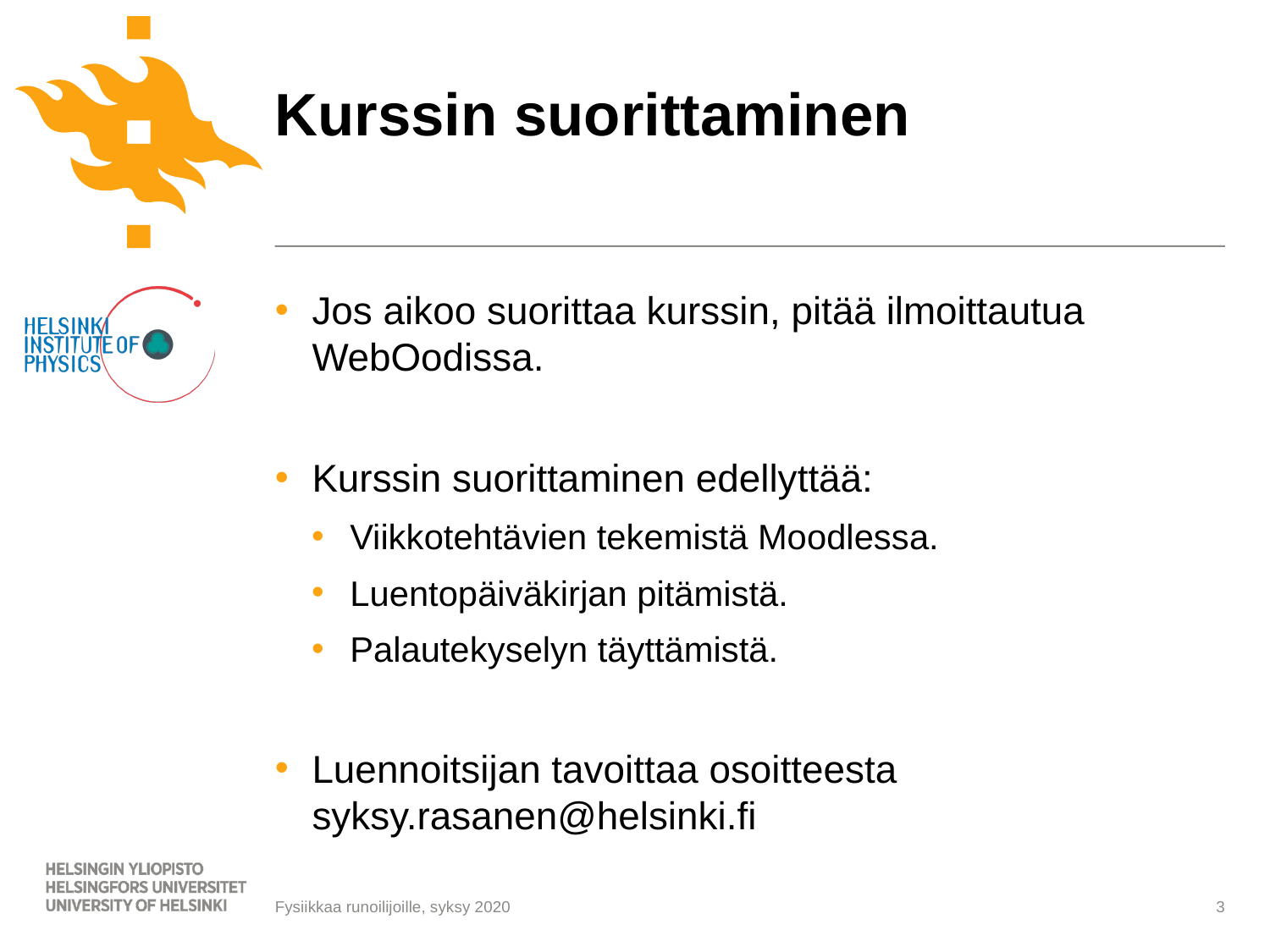

# Kurssin suorittaminen
Jos aikoo suorittaa kurssin, pitää ilmoittautua WebOodissa.

Kurssin suorittaminen edellyttää:
Viikkotehtävien tekemistä Moodlessa.
Luentopäiväkirjan pitämistä.
Palautekyselyn täyttämistä.

Luennoitsijan tavoittaa osoitteesta syksy.rasanen@helsinki.fi
Fysiikkaa runoilijoille, syksy 2020
3